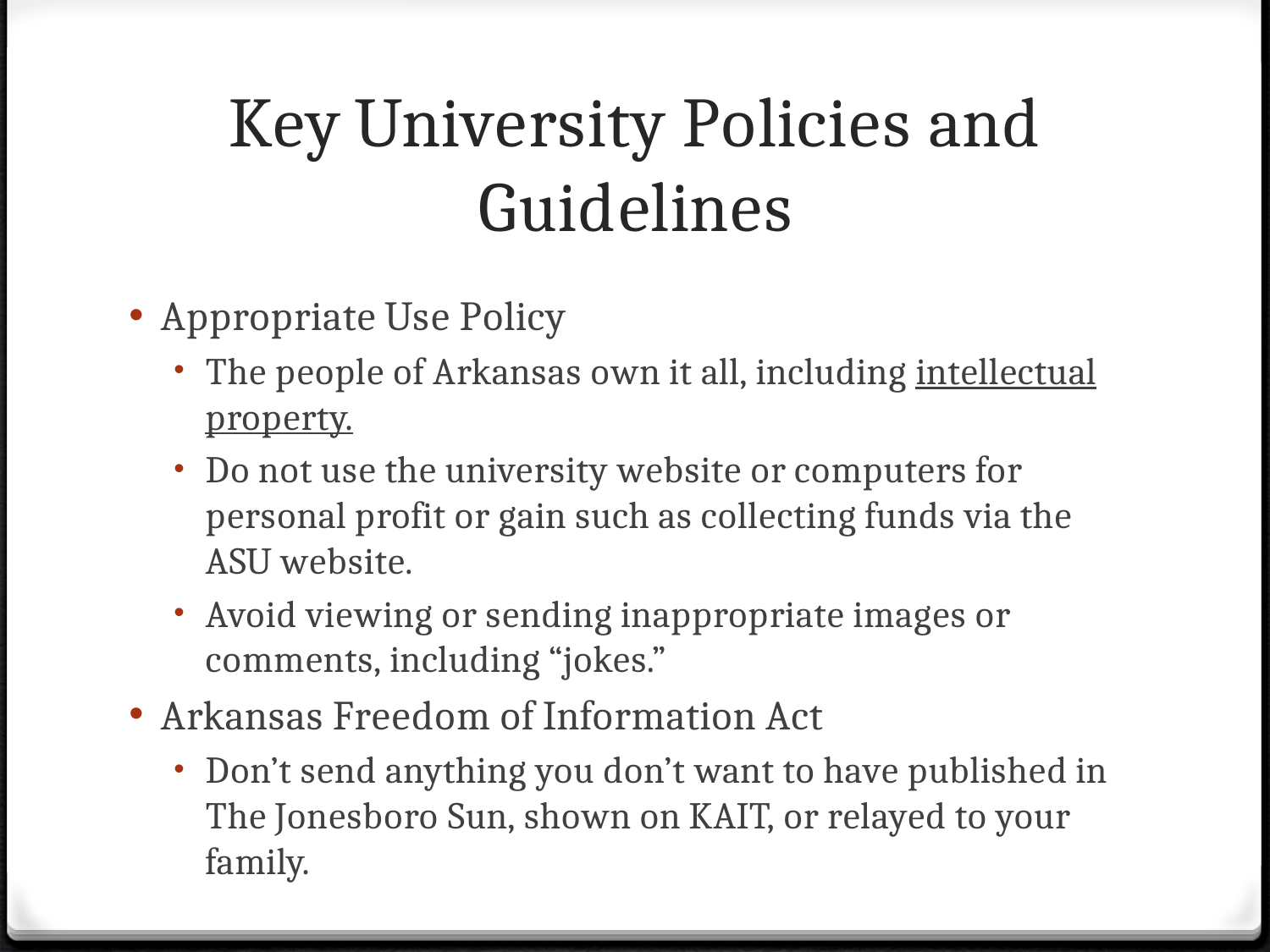

# Key University Policies and Guidelines
Appropriate Use Policy
The people of Arkansas own it all, including intellectual property.
Do not use the university website or computers for personal profit or gain such as collecting funds via the ASU website.
Avoid viewing or sending inappropriate images or comments, including “jokes.”
Arkansas Freedom of Information Act
Don’t send anything you don’t want to have published in The Jonesboro Sun, shown on KAIT, or relayed to your family.